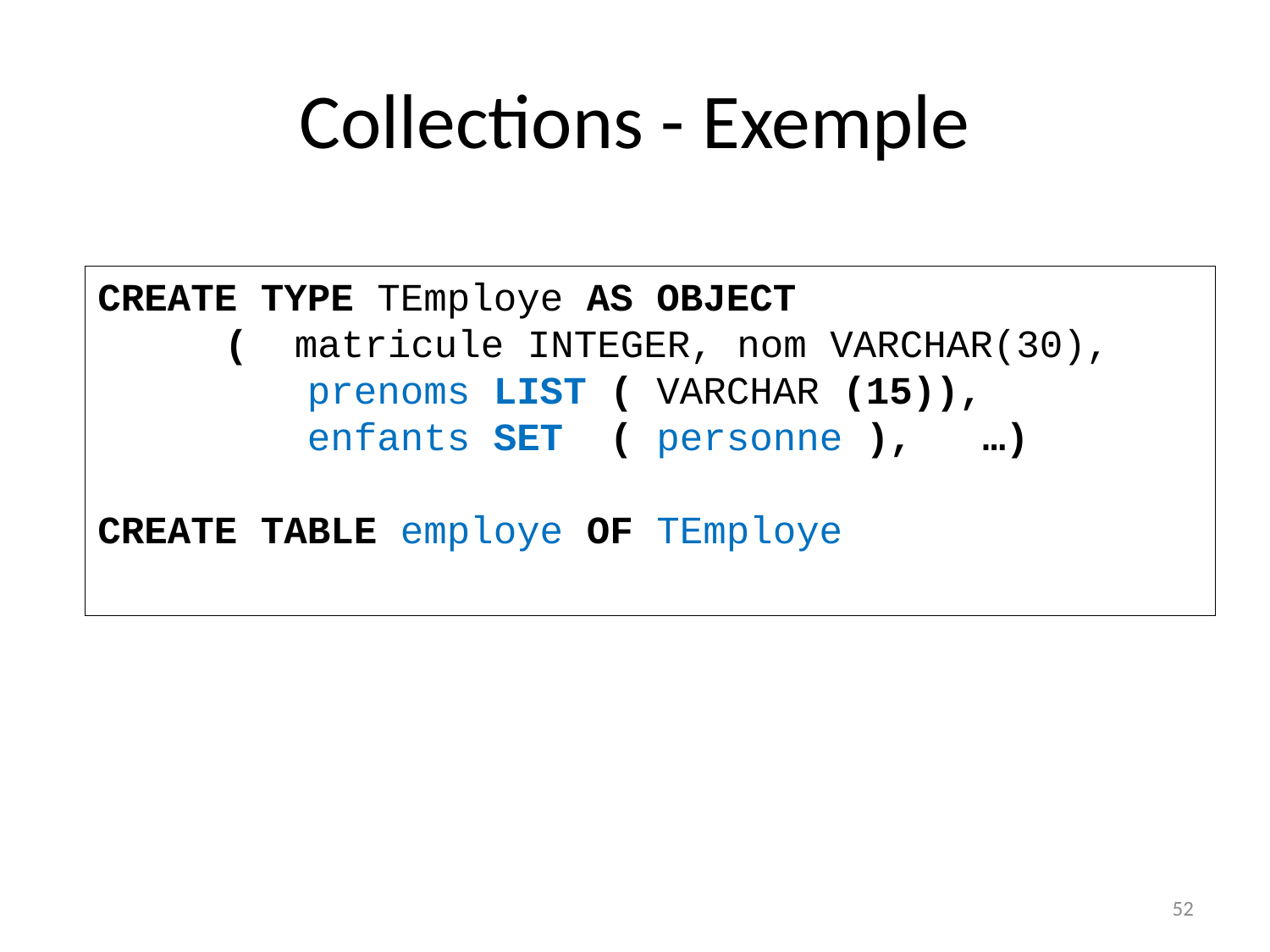

# Collections - Exemple
CREATE TYPE TEmploye AS OBJECT
	(  matricule INTEGER, nom VARCHAR(30),
         prenoms LIST ( VARCHAR (15)),
         enfants SET  ( personne ),   …)

CREATE TABLE employe OF TEmploye

52